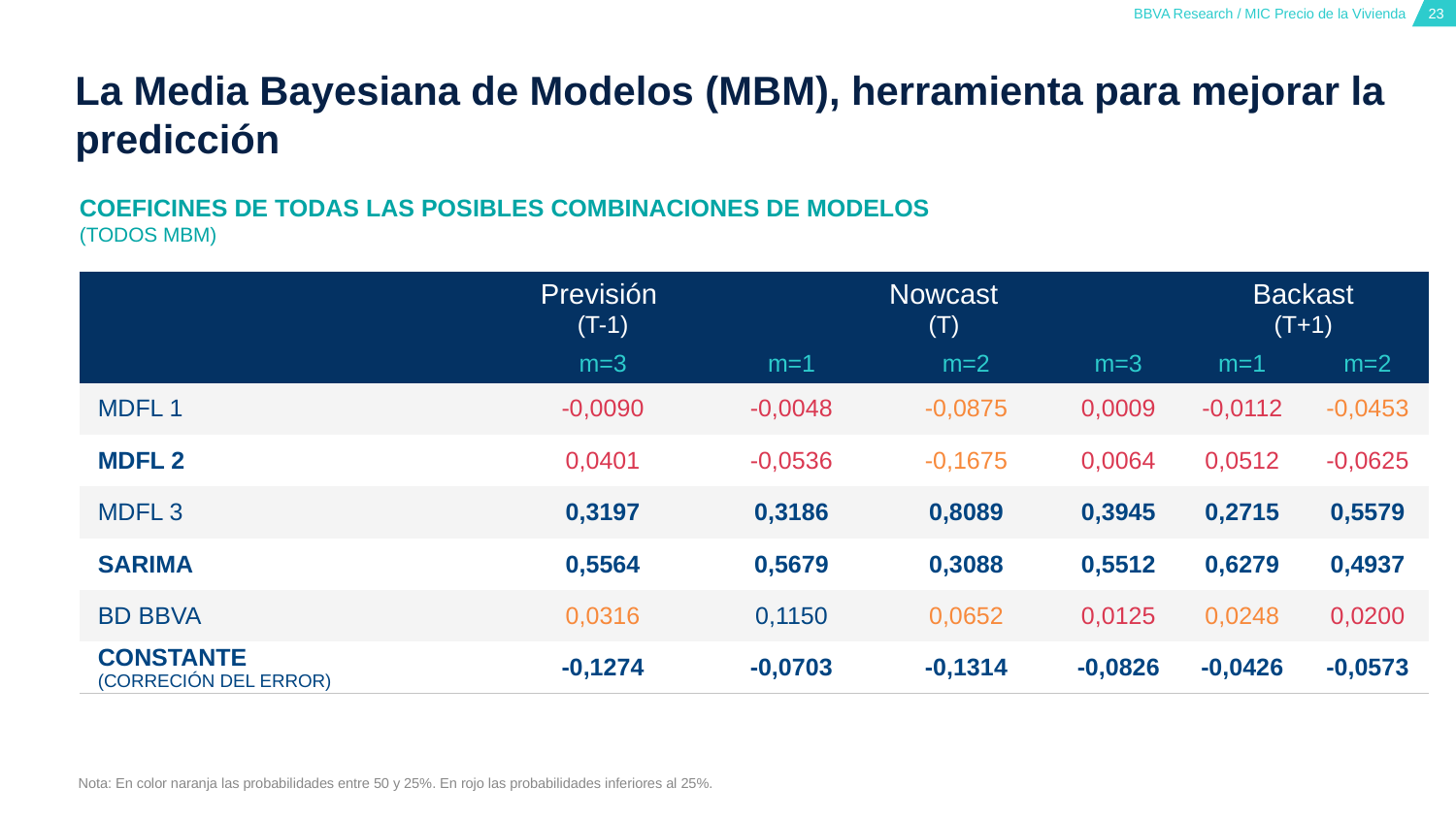

# La Media Bayesiana de Modelos (MBM), herramienta para mejorar la predicción
COEFICINES DE TODAS LAS POSIBLES COMBINACIONES DE MODELOS
(TODOS MBM)
|  | Previsión (T-1) | Nowcast (T) |  |  | Backast (T+1) |  |
| --- | --- | --- | --- | --- | --- | --- |
|  | m=3 | m=1 | m=2 | m=3 | m=1 | m=2 |
| MDFL 1 | -0,0090 | -0,0048 | -0,0875 | 0,0009 | -0,0112 | -0,0453 |
| MDFL 2 | 0,0401 | -0,0536 | -0,1675 | 0,0064 | 0,0512 | -0,0625 |
| MDFL 3 | 0,3197 | 0,3186 | 0,8089 | 0,3945 | 0,2715 | 0,5579 |
| SARIMA | 0,5564 | 0,5679 | 0,3088 | 0,5512 | 0,6279 | 0,4937 |
| BD BBVA | 0,0316 | 0,1150 | 0,0652 | 0,0125 | 0,0248 | 0,0200 |
| CONSTANTE (CORRECIÓN DEL ERROR) | -0,1274 | -0,0703 | -0,1314 | -0,0826 | -0,0426 | -0,0573 |
Nota: En color naranja las probabilidades entre 50 y 25%. En rojo las probabilidades inferiores al 25%.